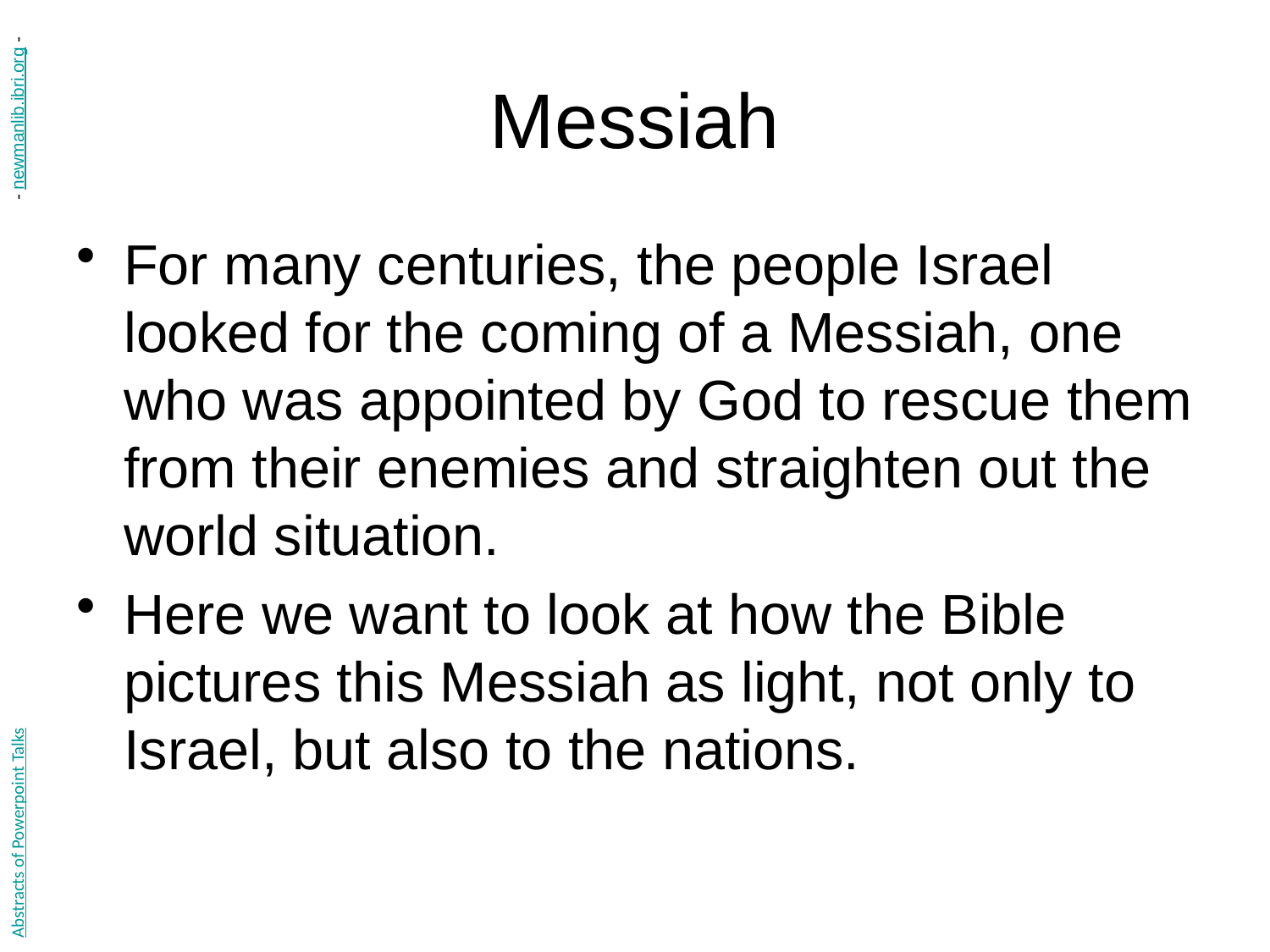

# Messiah
- newmanlib.ibri.org -
For many centuries, the people Israel looked for the coming of a Messiah, one who was appointed by God to rescue them from their enemies and straighten out the world situation.
Here we want to look at how the Bible pictures this Messiah as light, not only to Israel, but also to the nations.
Abstracts of Powerpoint Talks